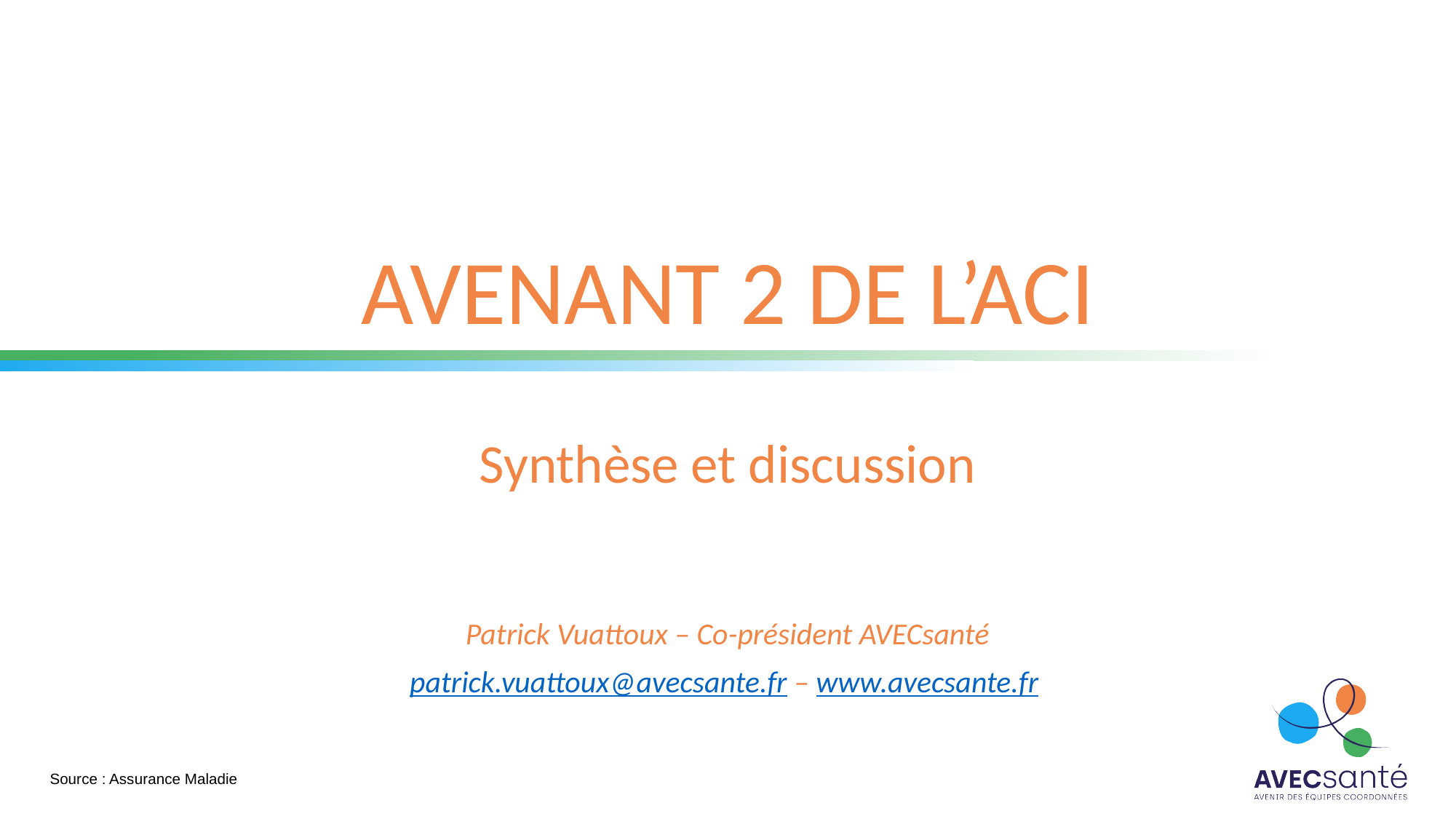

# AVENANT 2 DE L’ACI
Synthèse et discussion

Patrick Vuattoux – Co-président AVECsanté
patrick.vuattoux@avecsante.fr – www.avecsante.fr
Source : Assurance Maladie